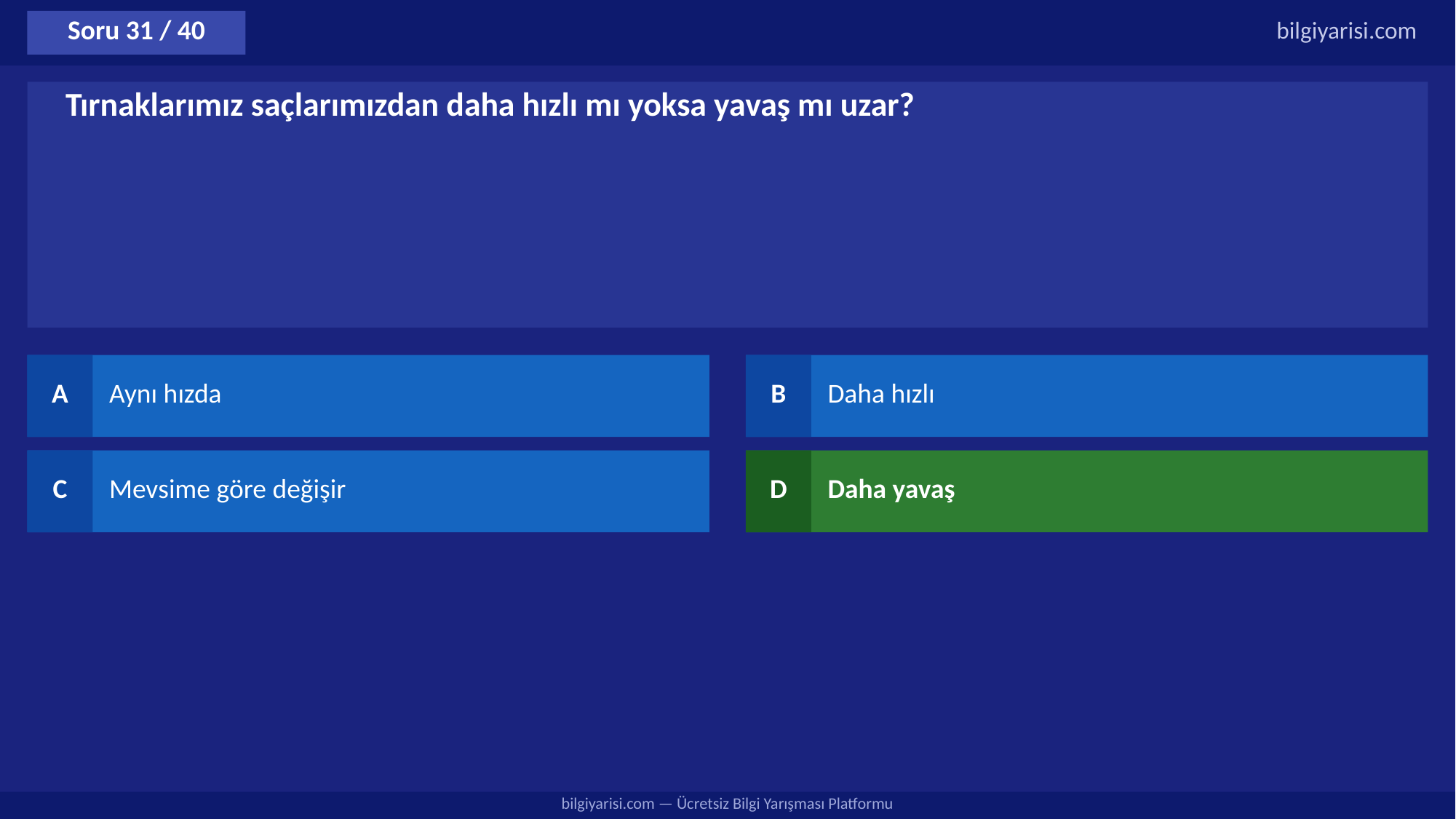

Soru 31 / 40
bilgiyarisi.com

Tırnaklarımız saçlarımızdan daha hızlı mı yoksa yavaş mı uzar?

A
Aynı hızda

B
Daha hızlı

C
Mevsime göre değişir

D
Daha yavaş
bilgiyarisi.com — Ücretsiz Bilgi Yarışması Platformu